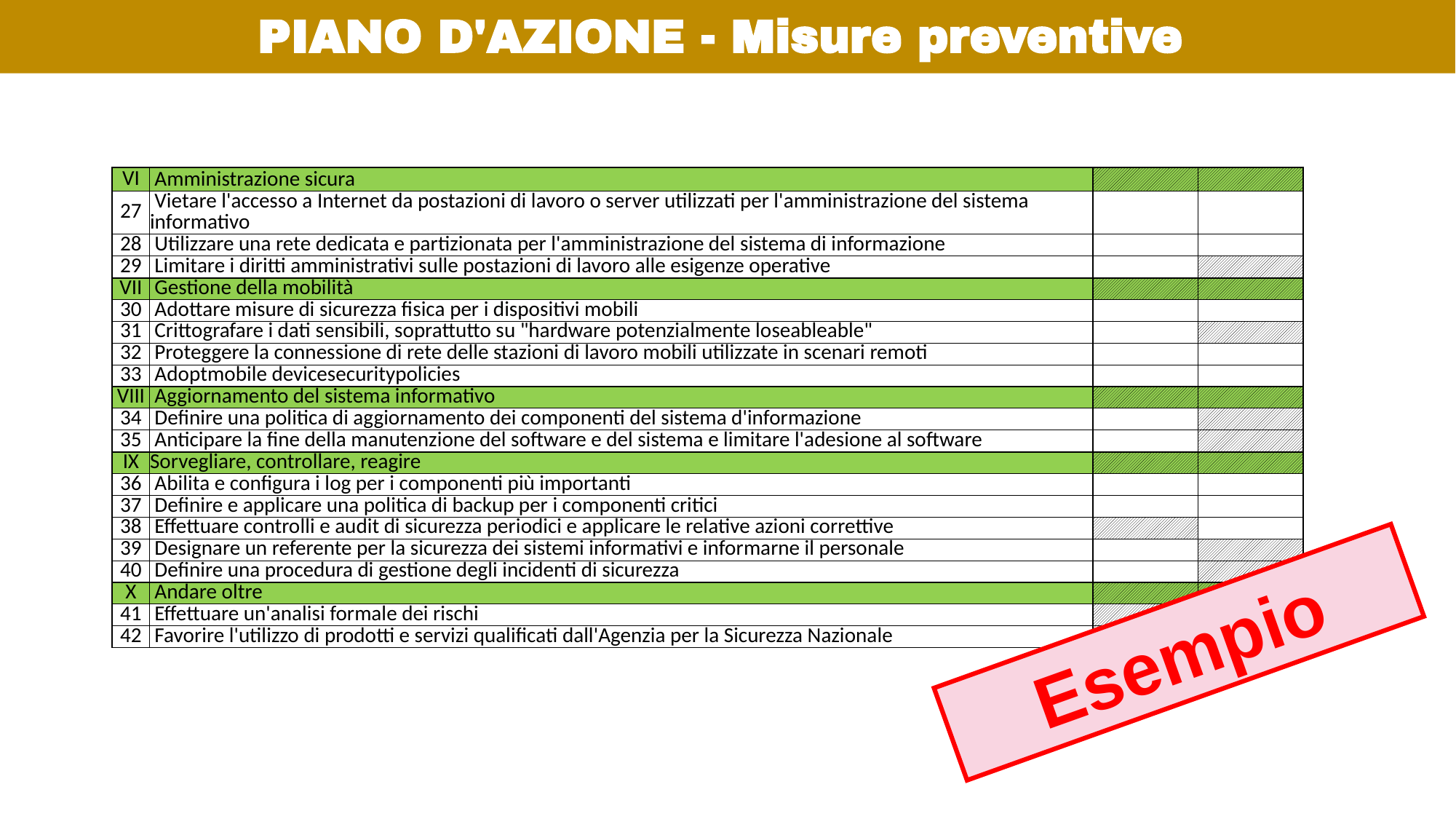

PIANO D'AZIONE - Misure preventive
| VI | Amministrazione sicura |  |  |
| --- | --- | --- | --- |
| 27 | Vietare l'accesso a Internet da postazioni di lavoro o server utilizzati per l'amministrazione del sistema informativo |  |  |
| 28 | Utilizzare una rete dedicata e partizionata per l'amministrazione del sistema di informazione |  |  |
| 29 | Limitare i diritti amministrativi sulle postazioni di lavoro alle esigenze operative |  |  |
| VII | Gestione della mobilità |  |  |
| 30 | Adottare misure di sicurezza fisica per i dispositivi mobili |  |  |
| 31 | Crittografare i dati sensibili, soprattutto su "hardware potenzialmente loseableable" |  |  |
| 32 | Proteggere la connessione di rete delle stazioni di lavoro mobili utilizzate in scenari remoti |  |  |
| 33 | Adoptmobile devicesecuritypolicies |  |  |
| VIII | Aggiornamento del sistema informativo |  |  |
| 34 | Definire una politica di aggiornamento dei componenti del sistema d'informazione |  |  |
| 35 | Anticipare la fine della manutenzione del software e del sistema e limitare l'adesione al software |  |  |
| IX | Sorvegliare, controllare, reagire |  |  |
| 36 | Abilita e configura i log per i componenti più importanti |  |  |
| 37 | Definire e applicare una politica di backup per i componenti critici |  |  |
| 38 | Effettuare controlli e audit di sicurezza periodici e applicare le relative azioni correttive |  |  |
| 39 | Designare un referente per la sicurezza dei sistemi informativi e informarne il personale |  |  |
| 40 | Definire una procedura di gestione degli incidenti di sicurezza |  |  |
| X | Andare oltre |  |  |
| 41 | Effettuare un'analisi formale dei rischi |  |  |
| 42 | Favorire l'utilizzo di prodotti e servizi qualificati dall'Agenzia per la Sicurezza Nazionale |  |  |
Esempio